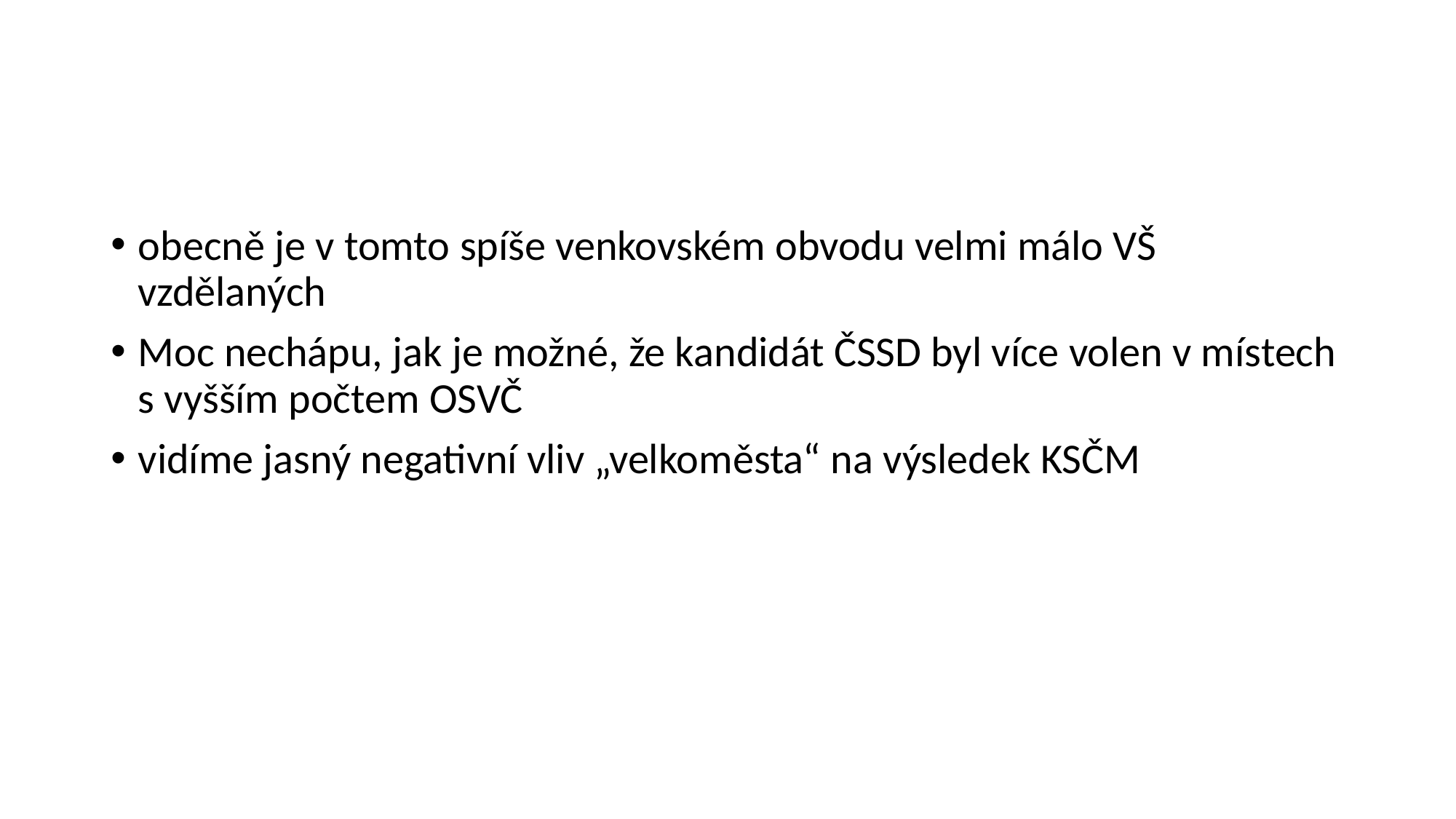

#
obecně je v tomto spíše venkovském obvodu velmi málo VŠ vzdělaných
Moc nechápu, jak je možné, že kandidát ČSSD byl více volen v místech s vyšším počtem OSVČ
vidíme jasný negativní vliv „velkoměsta“ na výsledek KSČM